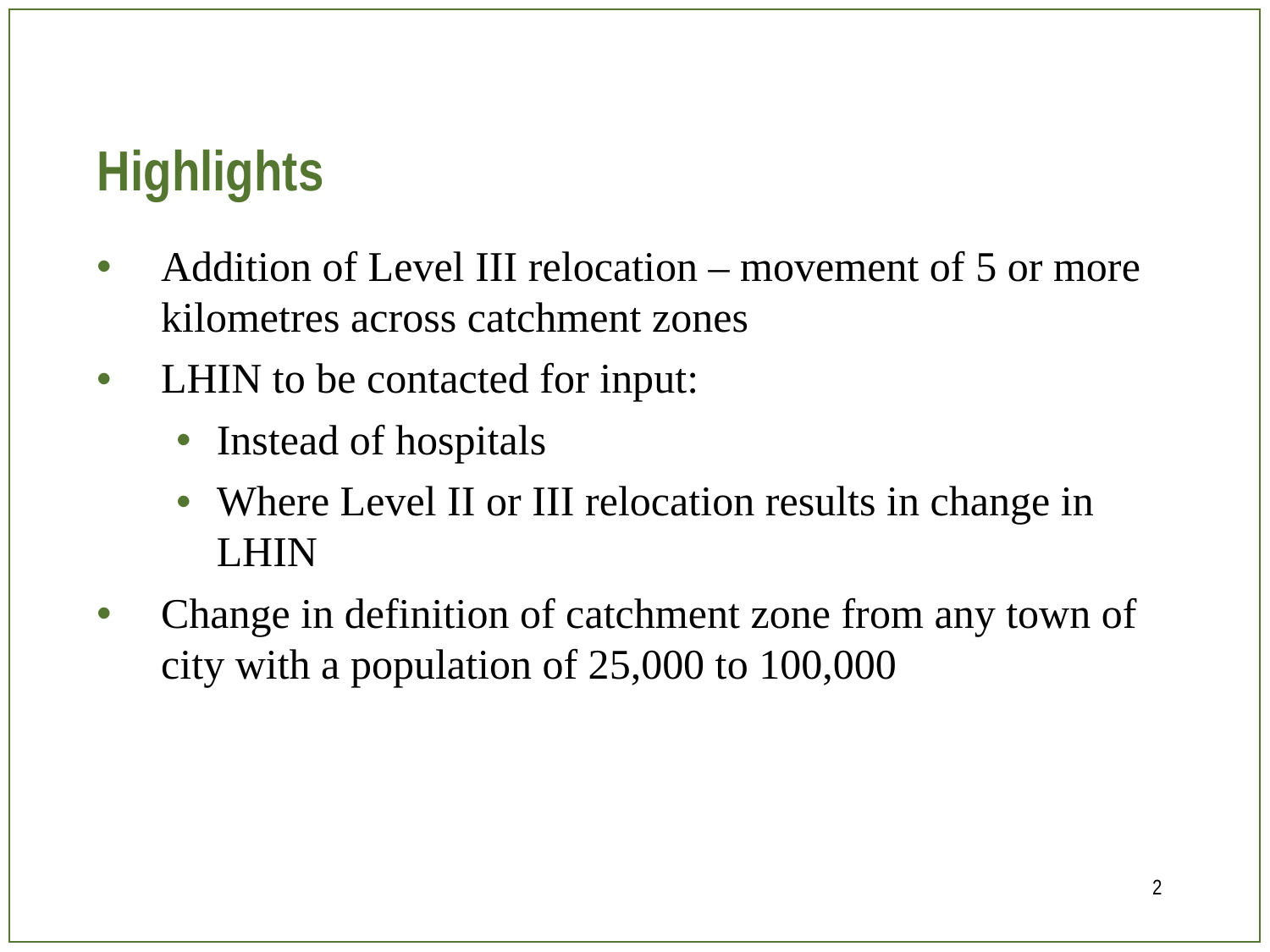

# Highlights
Addition of Level III relocation – movement of 5 or more kilometres across catchment zones
LHIN to be contacted for input:
Instead of hospitals
Where Level II or III relocation results in change in LHIN
Change in definition of catchment zone from any town of city with a population of 25,000 to 100,000
2